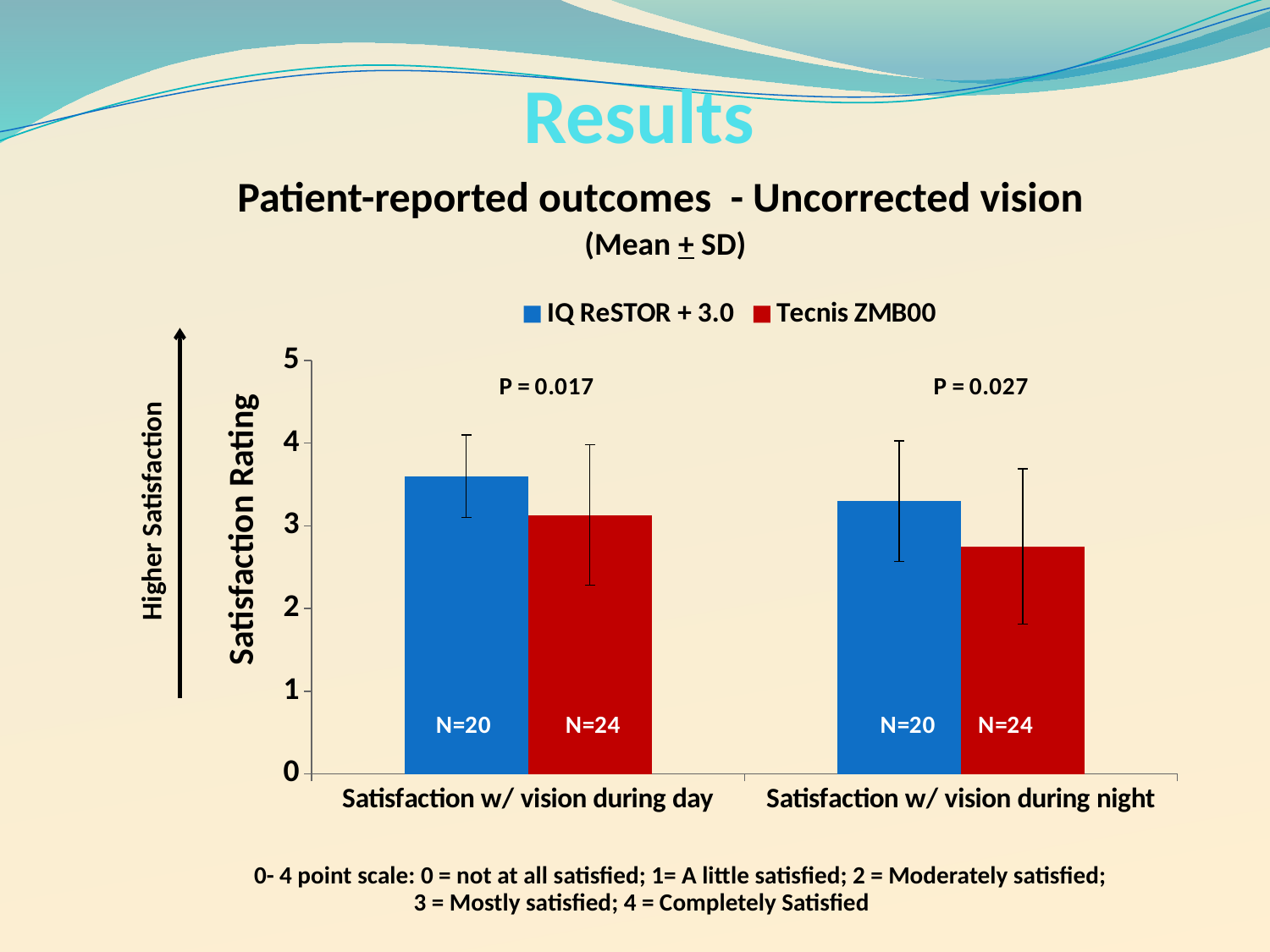

# Results
Patient-reported outcomes  - Uncorrected vision
(Mean + SD)

### Chart

| Category | IQ ReSTOR + 3.0 | Tecnis ZMB00 |
|---|---|---|
| Satisfaction w/ vision during day | 3.6 | 3.13 |
| Satisfaction w/ vision during night | 3.3 | 2.75 |
Higher Satisfaction
Satisfaction Rating
0- 4 point scale: 0 = not at all satisfied; 1= A little satisfied; 2 = Moderately satisfied;   3 = Mostly satisfied; 4 = Completely Satisfied